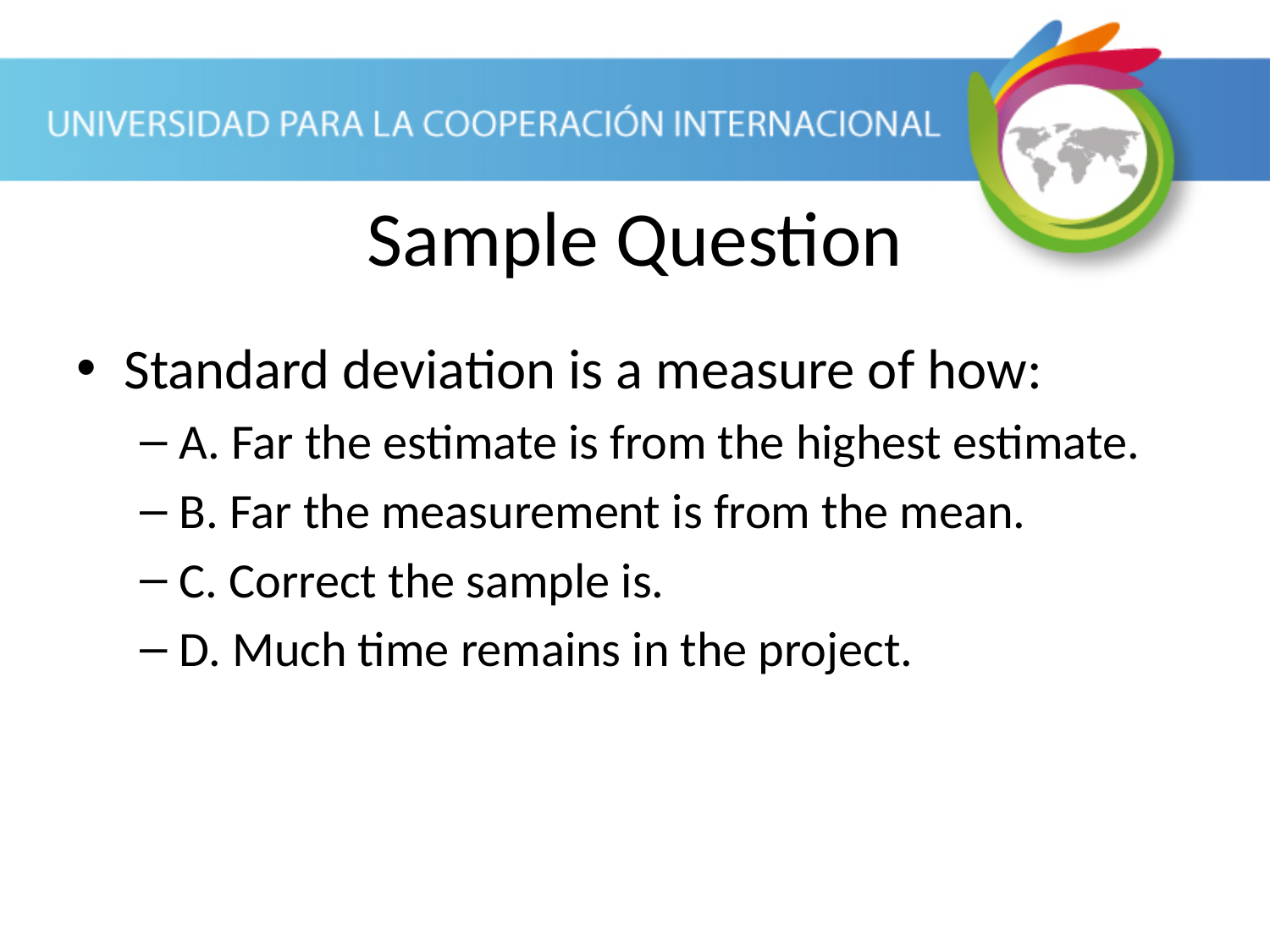

Sample Question
Standard deviation is a measure of how:
A. Far the estimate is from the highest estimate.
B. Far the measurement is from the mean.
C. Correct the sample is.
D. Much time remains in the project.